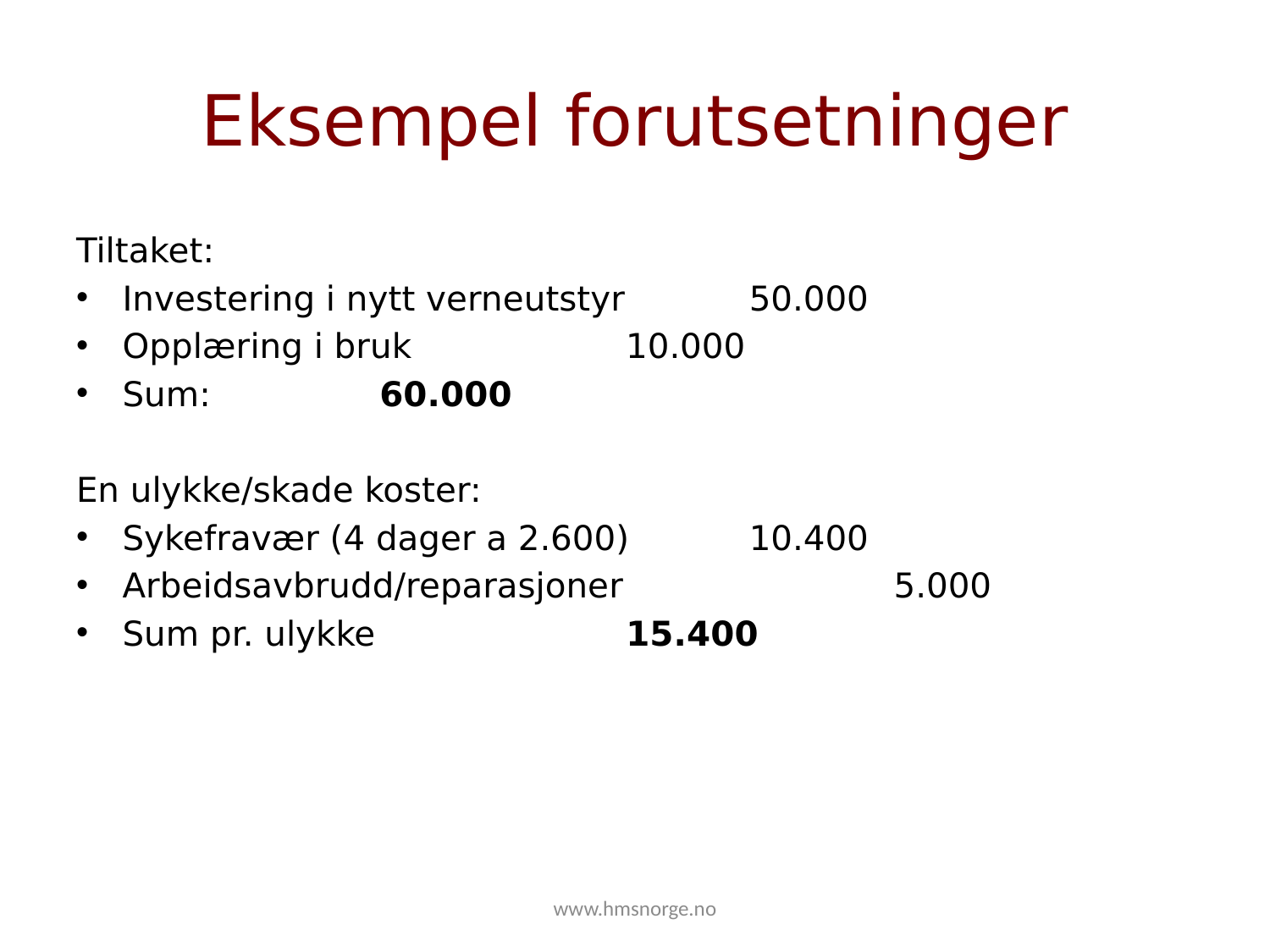

# Eksempel forutsetninger
Tiltaket:
Investering i nytt verneutstyr				 50.000
Opplæring i bruk						 	 10.000
Sum:									 	 60.000

En ulykke/skade koster:
Sykefravær (4 dager a 2.600)			 10.400
Arbeidsavbrudd/reparasjoner			 	   5.000
Sum pr. ulykke							 	 15.400

www.hmsnorge.no